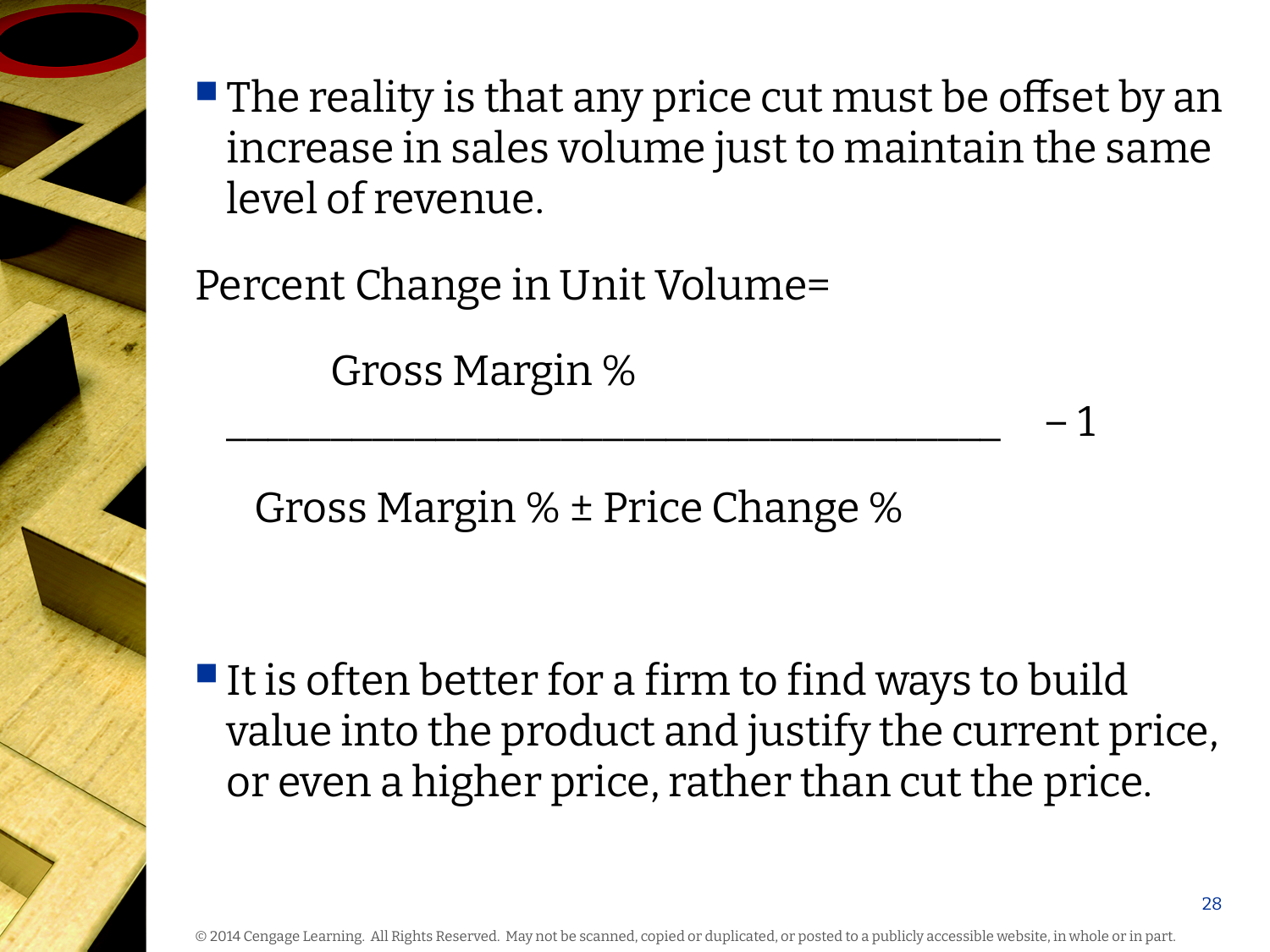

The reality is that any price cut must be offset by an increase in sales volume just to maintain the same level of revenue.
Percent Change in Unit Volume=
                Gross Margin % _____________________________________     – 1
       Gross Margin % ± Price Change %

It is often better for a firm to find ways to build value into the product and justify the current price, or even a higher price, rather than cut the price.

28